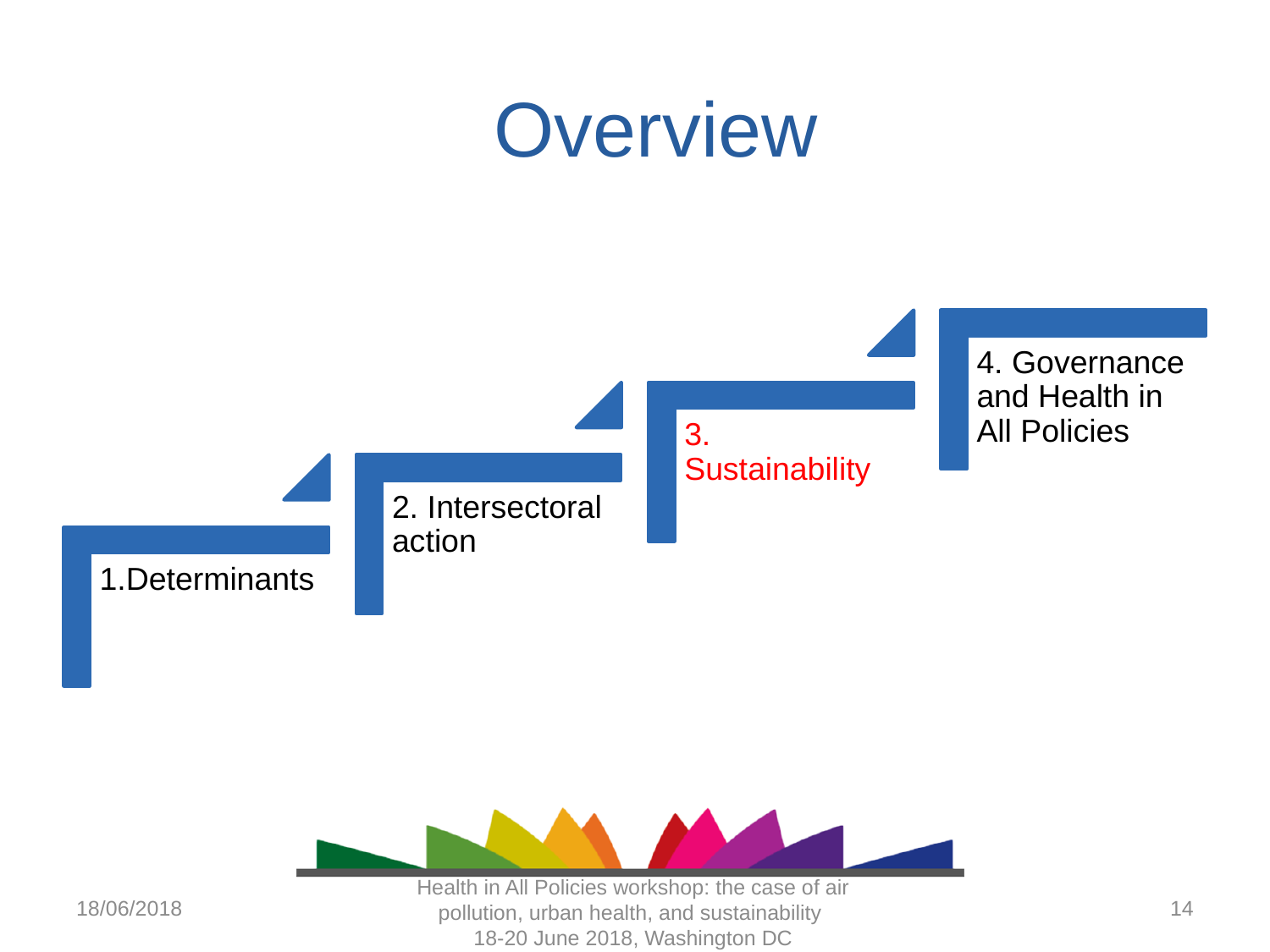

Overview
1.Determinants
2. Intersectoral action
3. Sustainability
4. Governance and Health in All Policies
18/06/2018
14